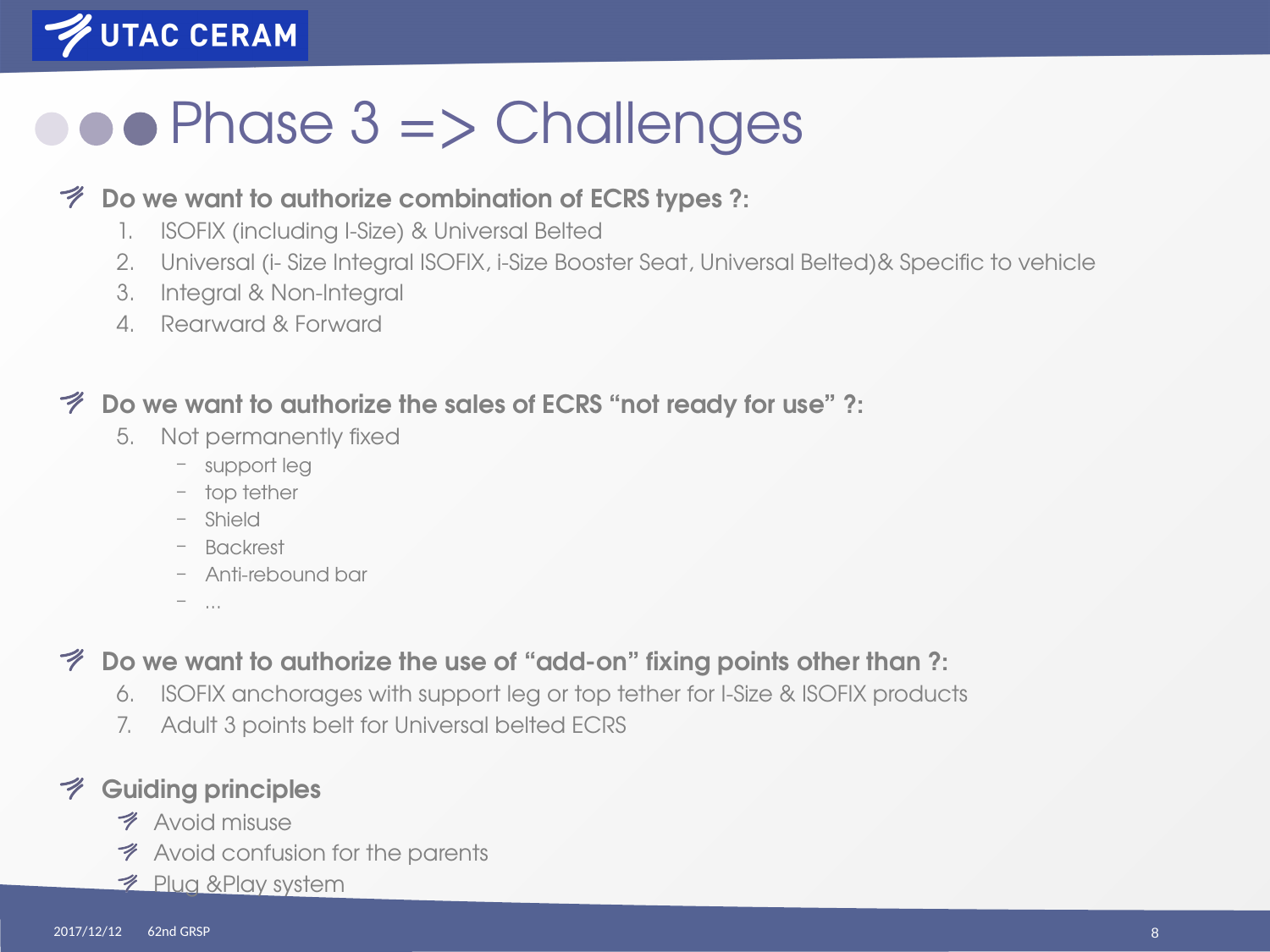

# Phase 3 => Challenges
Do we want to authorize combination of ECRS types ?:
ISOFIX (including I-Size) & Universal Belted
Universal (i- Size Integral ISOFIX, i-Size Booster Seat, Universal Belted)& Specific to vehicle
Integral & Non-Integral
Rearward & Forward

Do we want to authorize the sales of ECRS “not ready for use” ?:
Not permanently fixed
support leg
top tether
Shield
Backrest
Anti-rebound bar
…

Do we want to authorize the use of “add-on” fixing points other than ?:
ISOFIX anchorages with support leg or top tether for I-Size & ISOFIX products
Adult 3 points belt for Universal belted ECRS

Guiding principles
Avoid misuse
Avoid confusion for the parents
Plug &Play system

2017/12/12
62nd GRSP